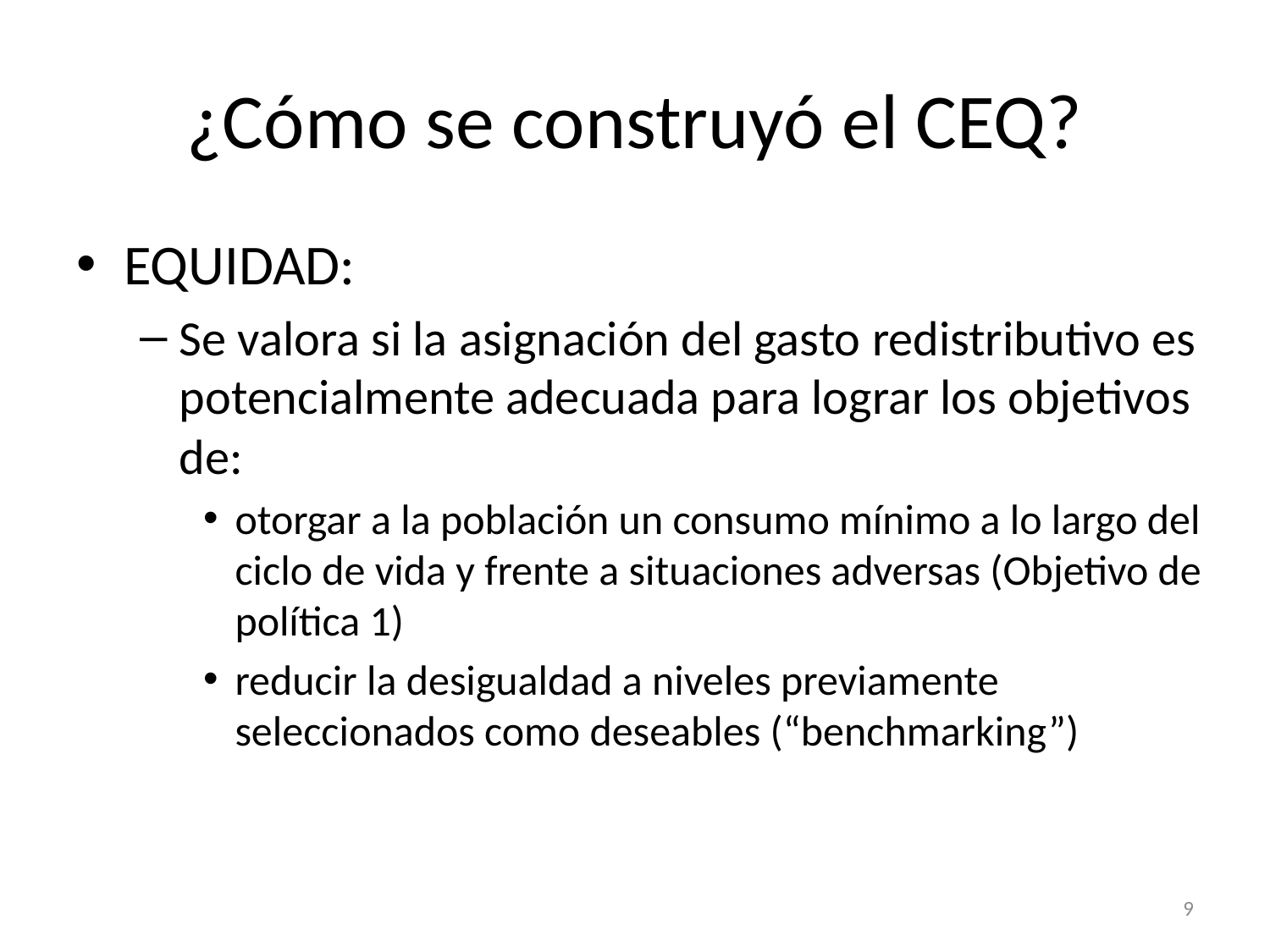

# ¿Cómo se construyó el CEQ?
EQUIDAD:
Se valora si la asignación del gasto redistributivo es potencialmente adecuada para lograr los objetivos de:
otorgar a la población un consumo mínimo a lo largo del ciclo de vida y frente a situaciones adversas (Objetivo de política 1)
reducir la desigualdad a niveles previamente seleccionados como deseables (“benchmarking”)

9